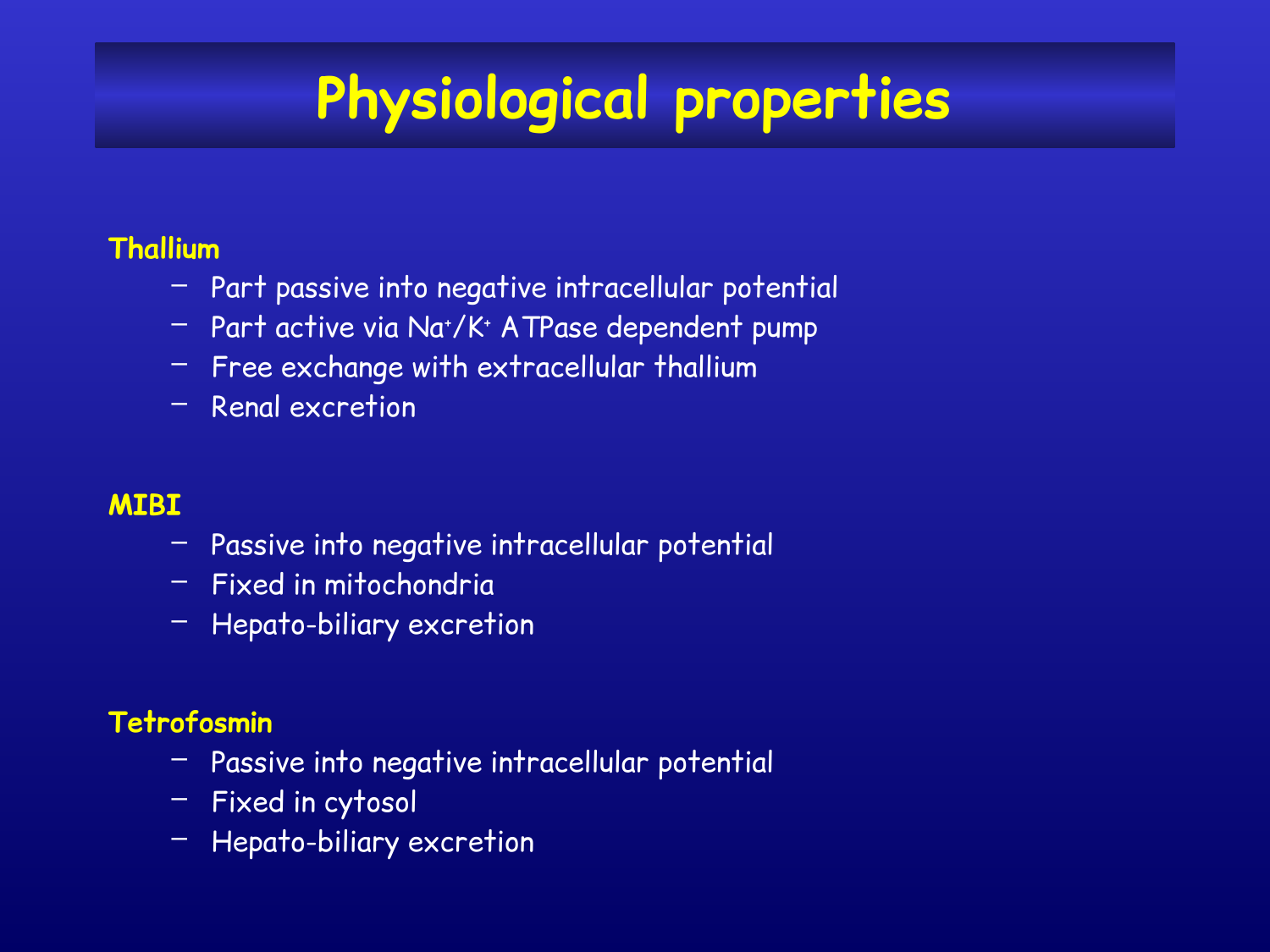

# Physiological properties
Thallium
Part passive into negative intracellular potential
Part active via Na+/K+ ATPase dependent pump
Free exchange with extracellular thallium
Renal excretion

MIBI
Passive into negative intracellular potential
Fixed in mitochondria
Hepato-biliary excretion

Tetrofosmin
Passive into negative intracellular potential
Fixed in cytosol
Hepato-biliary excretion